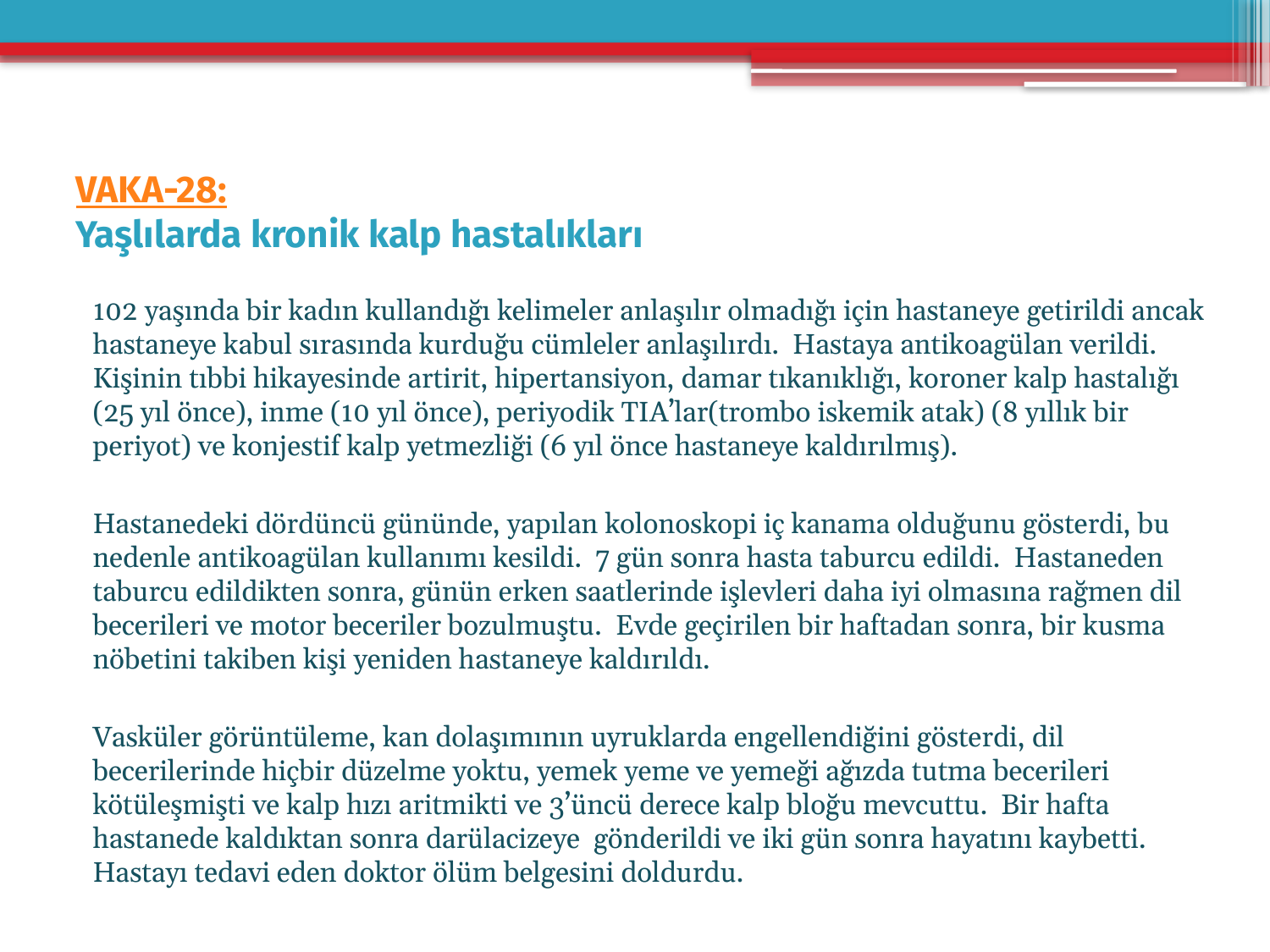

# VAKA-28: Yaşlılarda kronik kalp hastalıkları
102 yaşında bir kadın kullandığı kelimeler anlaşılır olmadığı için hastaneye getirildi ancak hastaneye kabul sırasında kurduğu cümleler anlaşılırdı.  Hastaya antikoagülan verildi.  Kişinin tıbbi hikayesinde artirit, hipertansiyon, damar tıkanıklığı, koroner kalp hastalığı (25 yıl önce), inme (10 yıl önce), periyodik TIA’lar(trombo iskemik atak) (8 yıllık bir periyot) ve konjestif kalp yetmezliği (6 yıl önce hastaneye kaldırılmış).

Hastanedeki dördüncü gününde, yapılan kolonoskopi iç kanama olduğunu gösterdi, bu nedenle antikoagülan kullanımı kesildi.  7 gün sonra hasta taburcu edildi.  Hastaneden taburcu edildikten sonra, günün erken saatlerinde işlevleri daha iyi olmasına rağmen dil becerileri ve motor beceriler bozulmuştu.  Evde geçirilen bir haftadan sonra, bir kusma nöbetini takiben kişi yeniden hastaneye kaldırıldı.

Vasküler görüntüleme, kan dolaşımının uyruklarda engellendiğini gösterdi, dil becerilerinde hiçbir düzelme yoktu, yemek yeme ve yemeği ağızda tutma becerileri kötüleşmişti ve kalp hızı aritmikti ve 3’üncü derece kalp bloğu mevcuttu.  Bir hafta hastanede kaldıktan sonra darülacizeye  gönderildi ve iki gün sonra hayatını kaybetti.  Hastayı tedavi eden doktor ölüm belgesini doldurdu.